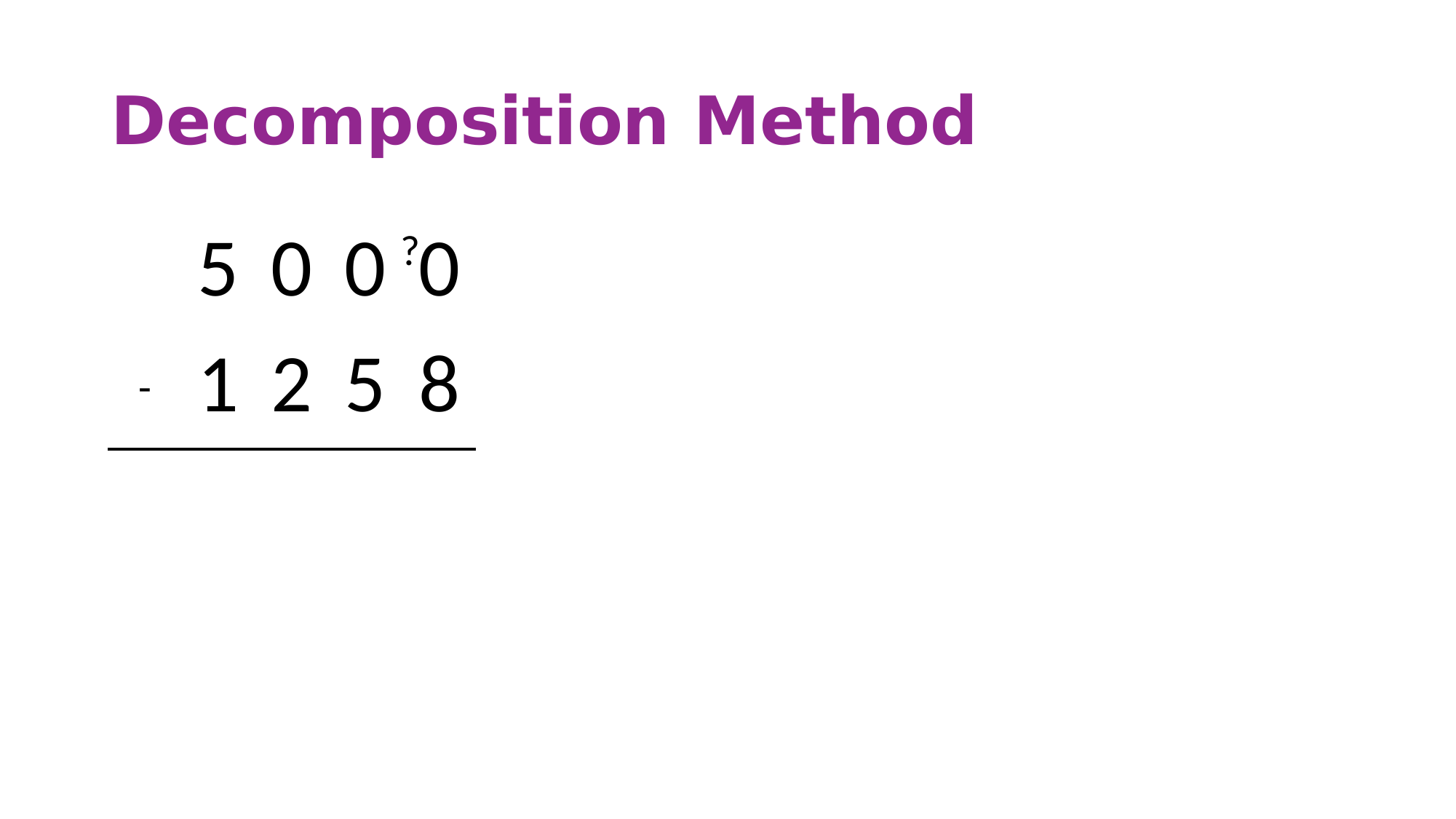

# Decomposition Method
|  | 5 | 0 | 0 | 0 |
| --- | --- | --- | --- | --- |
| - | 1 | 2 | 5 | 8 |
|  |  |  |  |  |
?